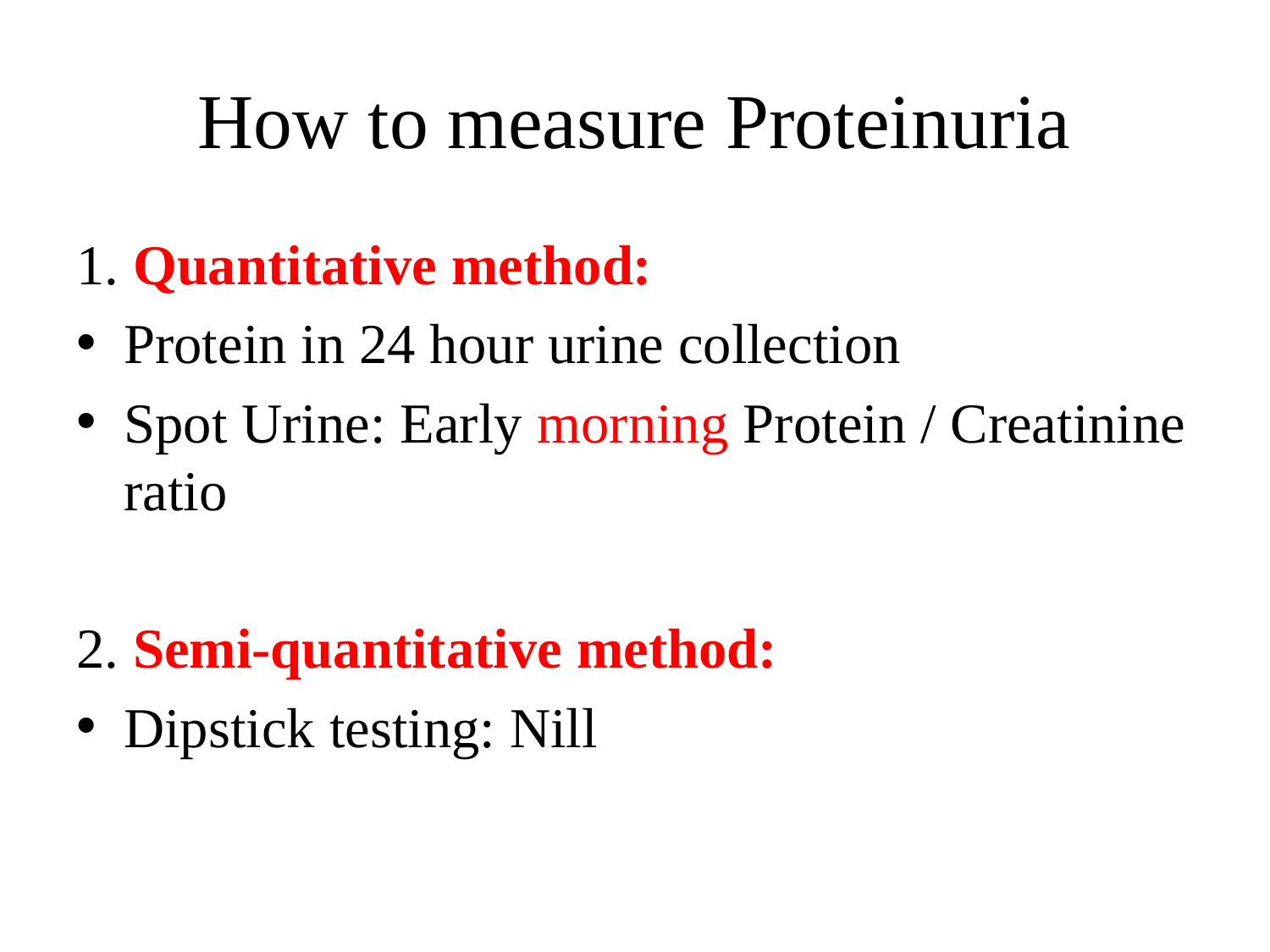

# How to measure Proteinuria
1. Quantitative method:
Protein in 24 hour urine collection
Spot Urine: Early morning Protein / Creatinine ratio

2. Semi-quantitative method:
Dipstick testing: Nill